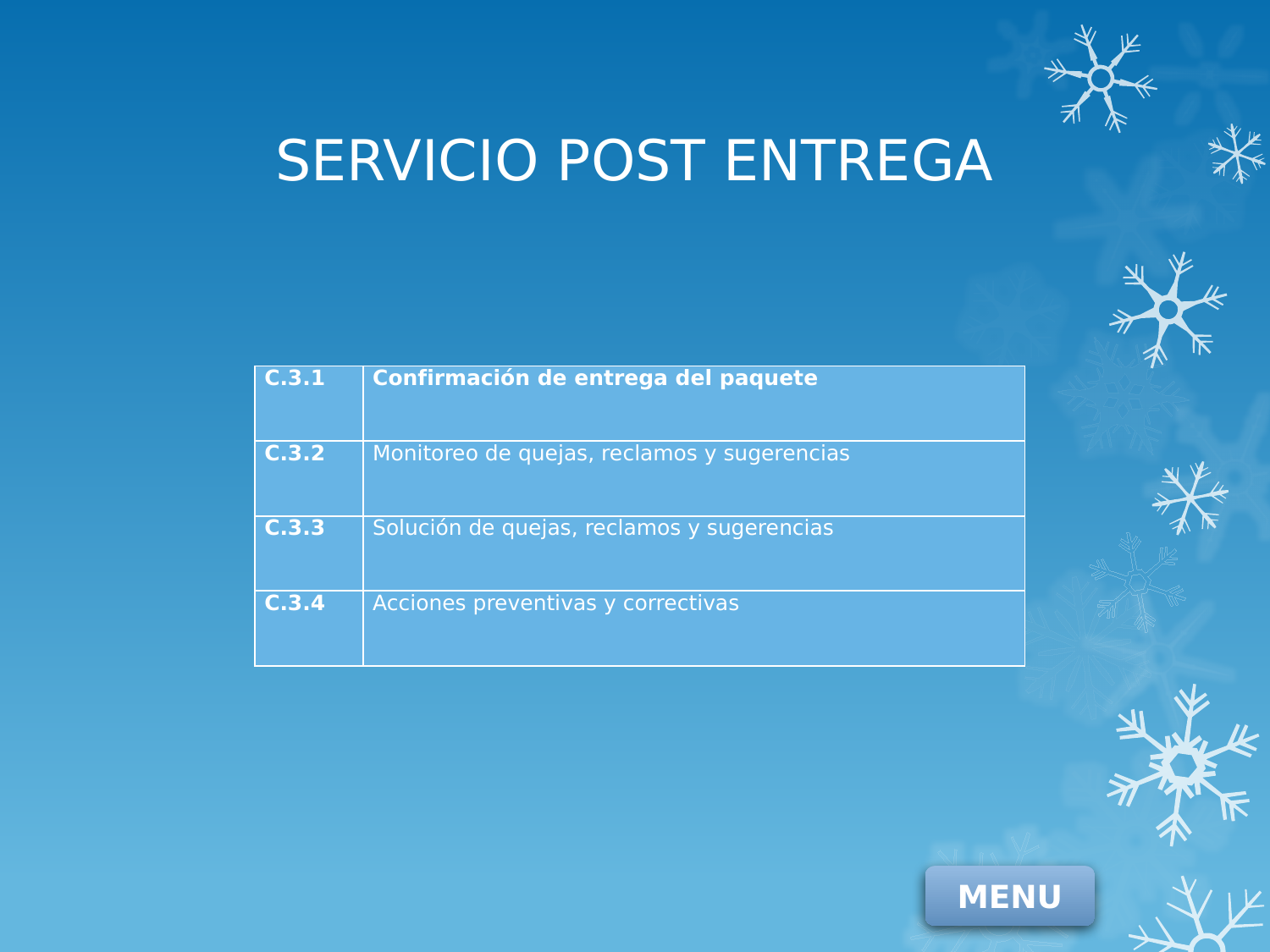

# SERVICIO POST ENTREGA
| C.3.1 | Confirmación de entrega del paquete |
| --- | --- |
| C.3.2 | Monitoreo de quejas, reclamos y sugerencias |
| C.3.3 | Solución de quejas, reclamos y sugerencias |
| C.3.4 | Acciones preventivas y correctivas |
MENU